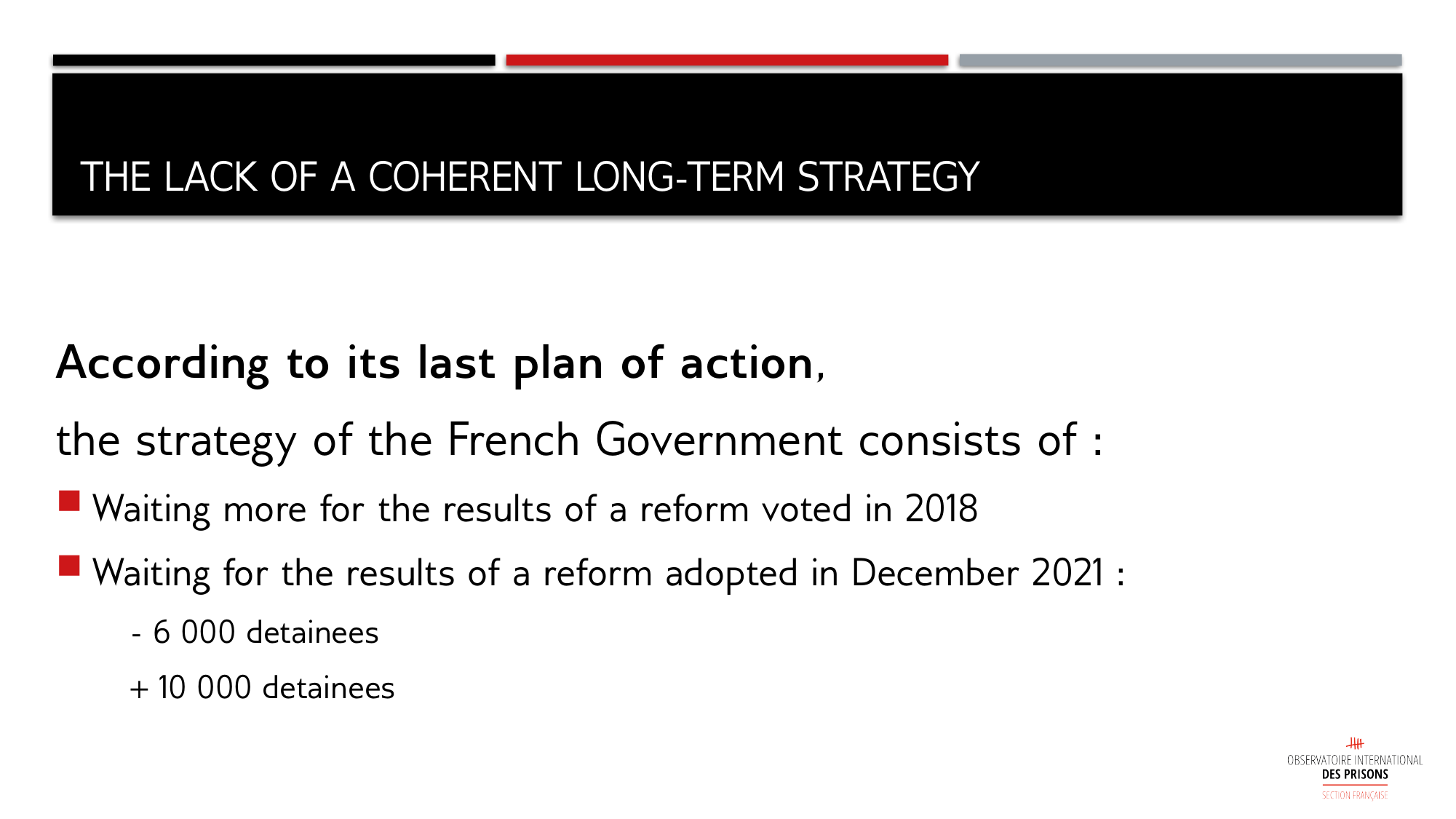

# THE Lack of a coherent long-term strategy

According to its last plan of action,
the strategy of the French Government consists of :
Waiting more for the results of a reform voted in 2018
Waiting for the results of a reform adopted in December 2021 :
- 6 000 detainees
+ 10 000 detainees